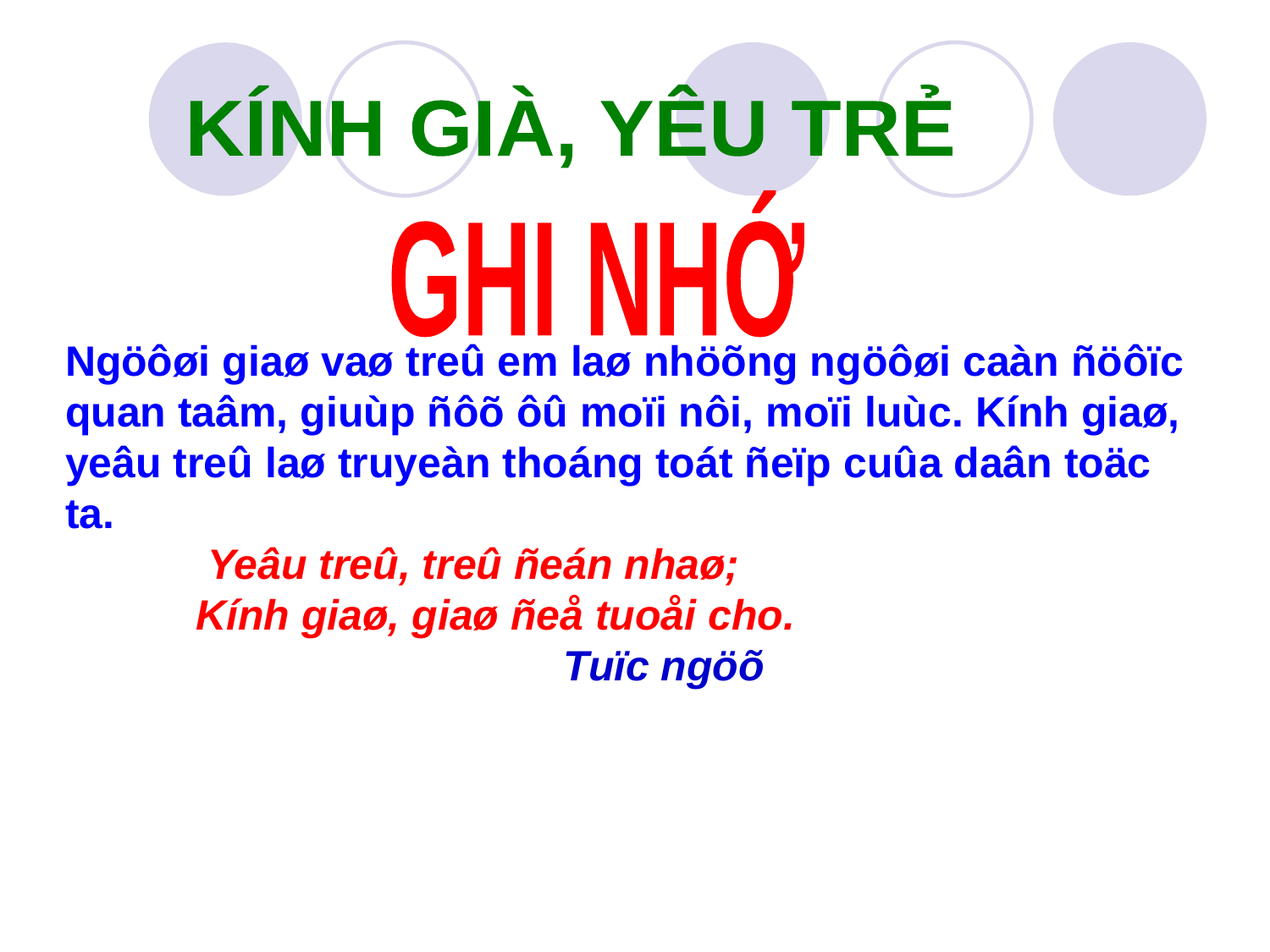

KÍNH GIÀ, YÊU TRẺ

GHI NHỚ

Ngöôøi giaø vaø treû em laø nhöõng ngöôøi caàn ñöôïc quan taâm, giuùp ñôõ ôû moïi nôi, moïi luùc. Kính giaø, yeâu treû laø truyeàn thoáng toát ñeïp cuûa daân toäc ta.
            Yeâu treû, treû ñeán nhaø;
           Kính giaø, giaø ñeå tuoåi cho.
                                          Tuïc ngöõ